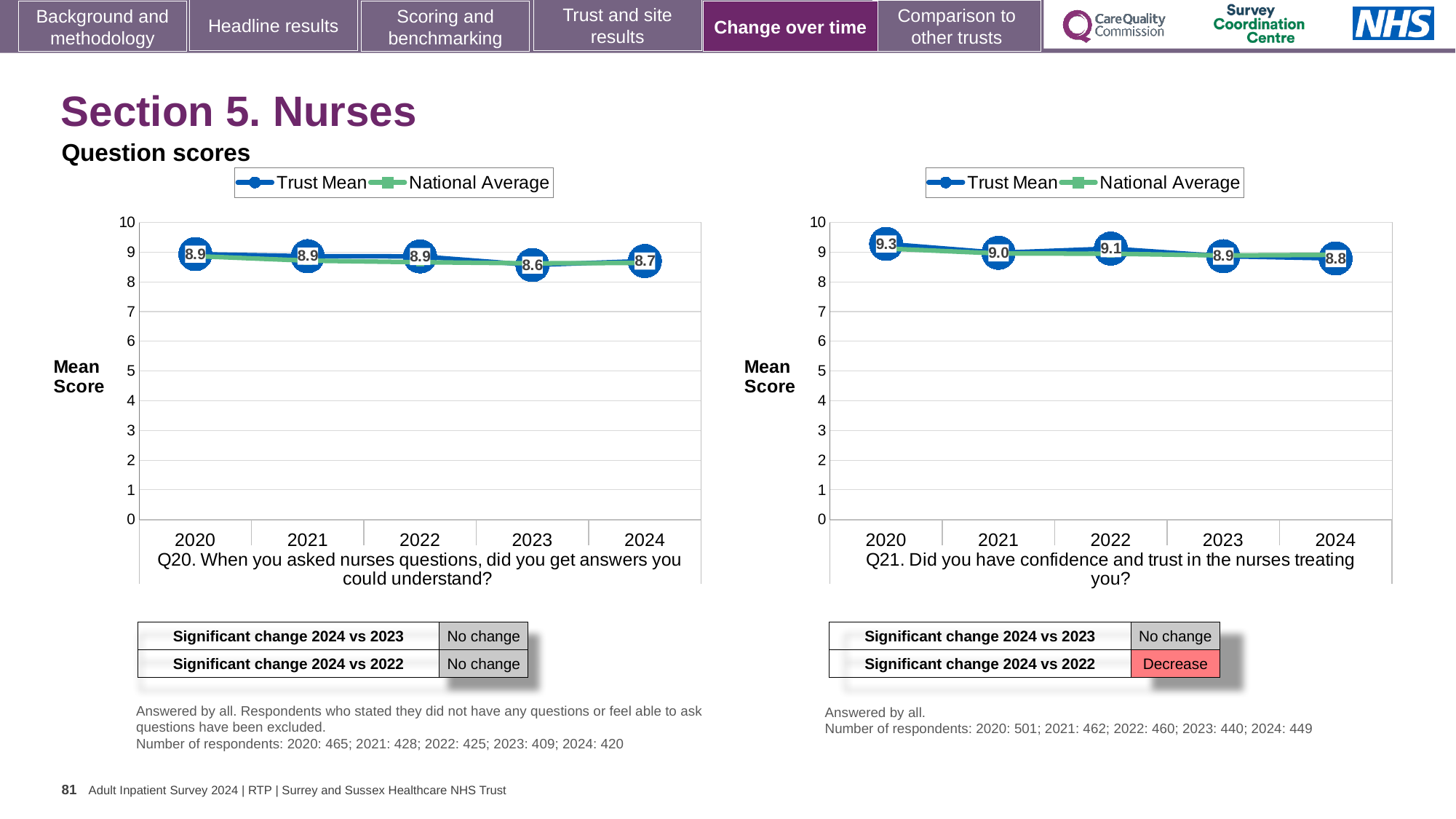

# Section 5. Nurses
Question scores

### Chart

| Category | Trust Mean | National Average |
|---|---|---|
| 2020 | 8.935091904933985 | 8.867721108593516 |
| 2021 | 8.864918539577268 | 8.715029869802708 |
| 2022 | 8.85833859285752 | 8.661767751838035 |
| 2023 | 8.568552297380643 | 8.624485091651344 |
| 2024 | 8.702296709790888 | 8.638434075859962 |

### Chart

| Category | Trust Mean | National Average |
|---|---|---|
| 2020 | 9.280607082490185 | 9.123002031850694 |
| 2021 | 8.979975590661947 | 8.957632680486954 |
| 2022 | 9.12159316543482 | 8.947825493165448 |
| 2023 | 8.864404403205006 | 8.888977619551937 |
| 2024 | 8.7879564200737 | 8.911632890601101 |
| Significant change 2024 vs 2023 | No change |
| --- | --- |
| Significant change 2024 vs 2022 | No change |
| Significant change 2024 vs 2023 | No change |
| --- | --- |
| Significant change 2024 vs 2022 | Decrease |
Answered by all. Respondents who stated they did not have any questions or feel able to ask questions have been excluded.
Number of respondents: 2020: 465; 2021: 428; 2022: 425; 2023: 409; 2024: 420

Answered by all.
Number of respondents: 2020: 501; 2021: 462; 2022: 460; 2023: 440; 2024: 449

81